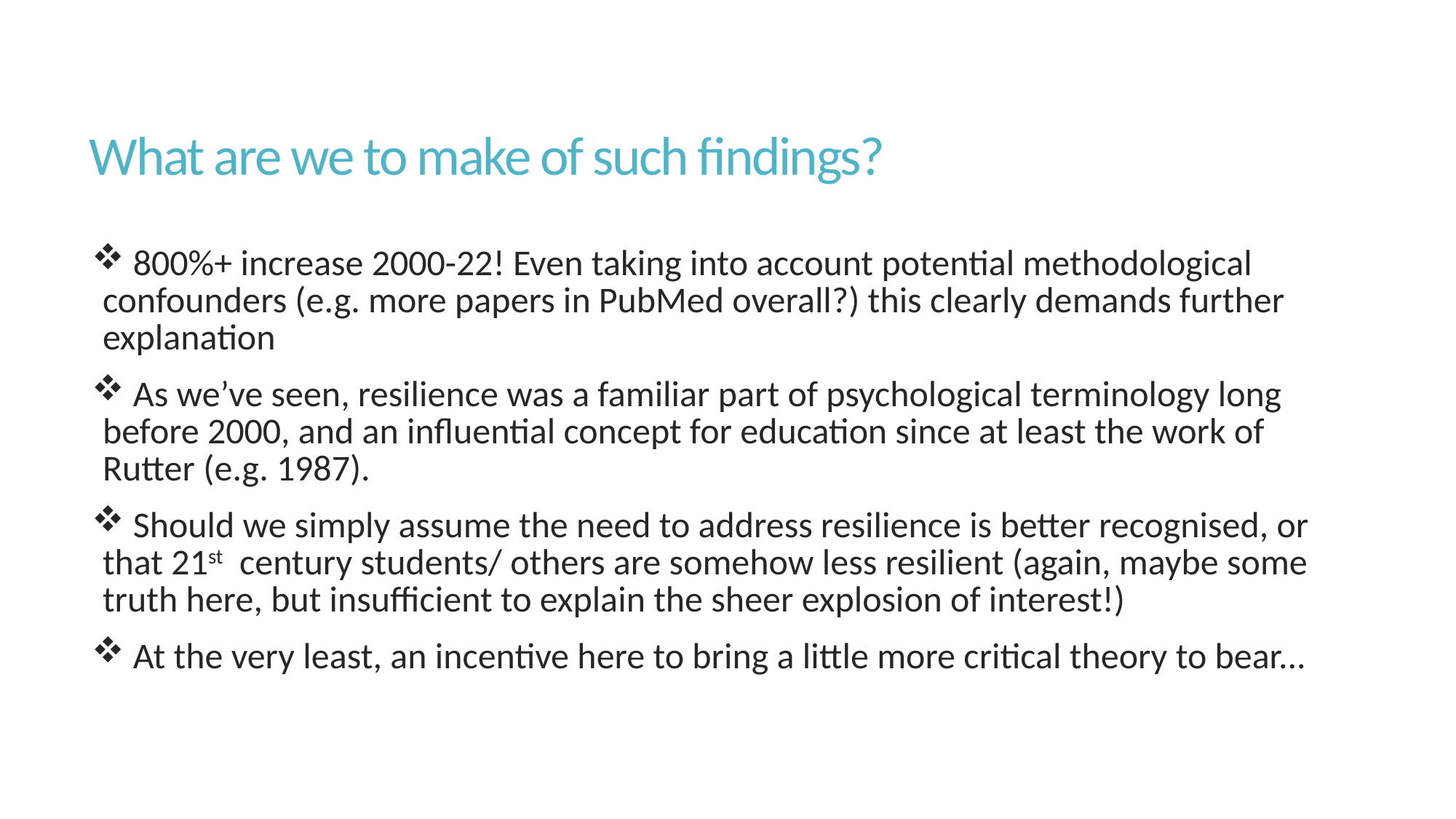

# What are we to make of such findings?
 800%+ increase 2000-22! Even taking into account potential methodological confounders (e.g. more papers in PubMed overall?) this clearly demands further explanation
 As we’ve seen, resilience was a familiar part of psychological terminology long before 2000, and an influential concept for education since at least the work of Rutter (e.g. 1987).
 Should we simply assume the need to address resilience is better recognised, or that 21st  century students/ others are somehow less resilient (again, maybe some truth here, but insufficient to explain the sheer explosion of interest!)
 At the very least, an incentive here to bring a little more critical theory to bear...